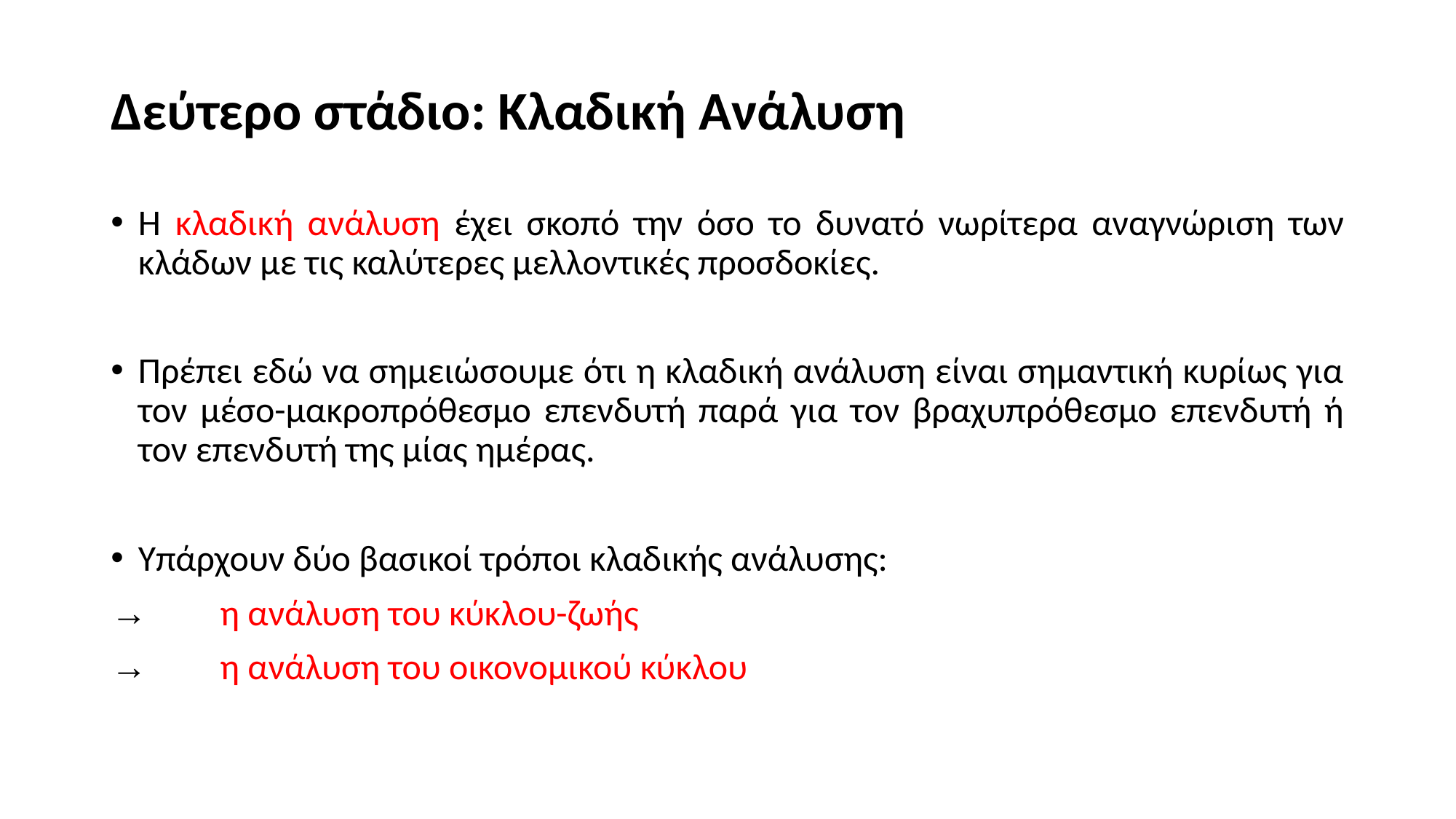

# Δεύτερο στάδιο: Κλαδική Ανάλυση
Η κλαδική ανάλυση έχει σκοπό την όσο το δυνατό νωρίτερα αναγνώριση των κλάδων με τις καλύτερες μελλοντικές προσδοκίες.

Πρέπει εδώ να σημειώσουμε ότι η κλαδική ανάλυση είναι σημαντική κυρίως για τον μέσο-μακροπρόθεσμο επενδυτή παρά για τον βραχυπρόθεσμο επενδυτή ή τον επενδυτή της μίας ημέρας.

Υπάρχουν δύο βασικοί τρόποι κλαδικής ανάλυσης:
→	η ανάλυση του κύκλου-ζωής
→	η ανάλυση του οικονομικού κύκλου